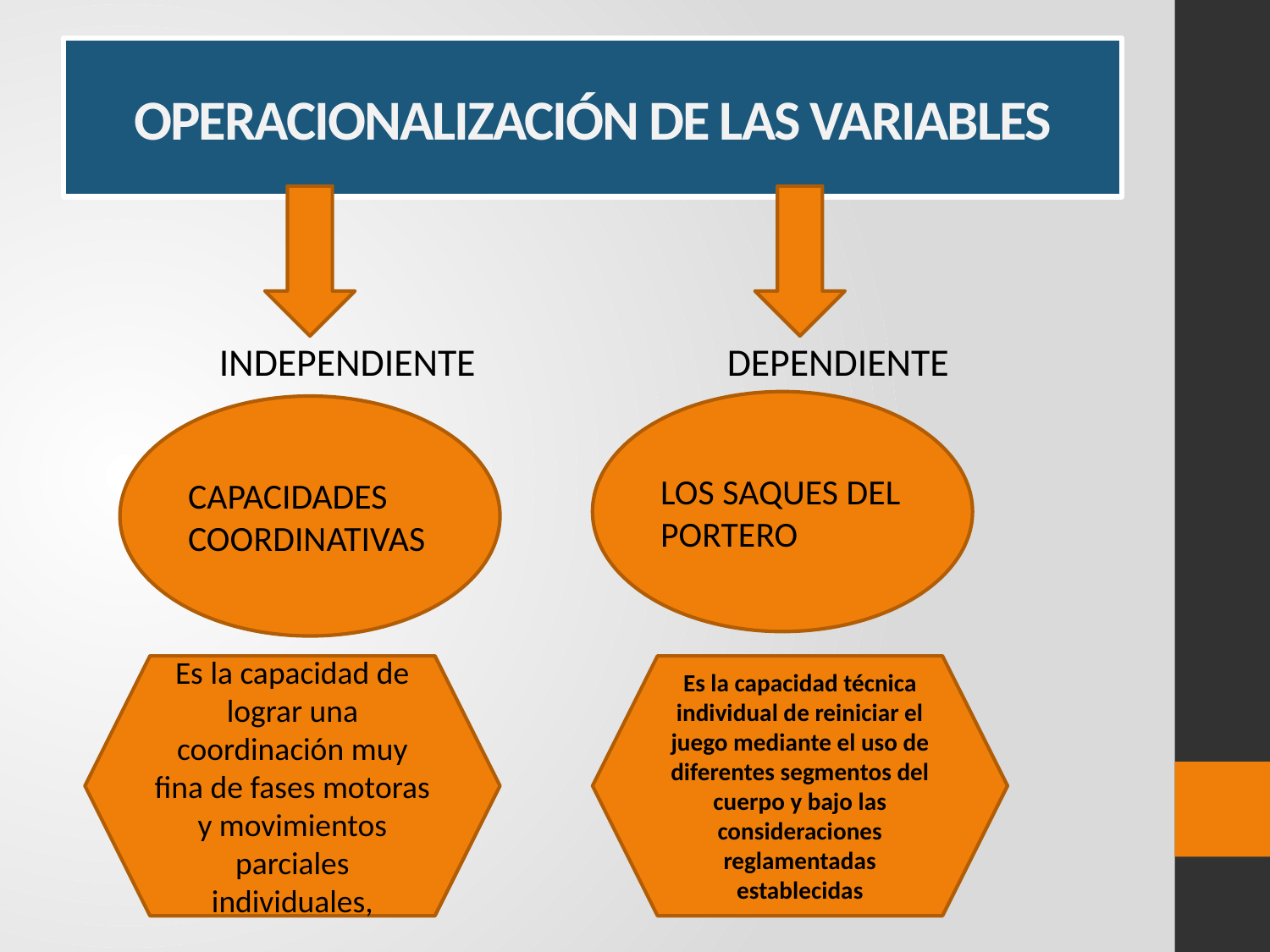

# OPERACIONALIZACIÓN DE LAS VARIABLES

	INDEPENDIENTE 		DEPENDIENTE
LOS SAQUES DEL PORTERO
CAPACIDADES COORDINATIVAS
Es la capacidad de lograr una coordinación muy fina de fases motoras y movimientos parciales individuales,
Es la capacidad técnica individual de reiniciar el juego mediante el uso de diferentes segmentos del cuerpo y bajo las consideraciones reglamentadas establecidas